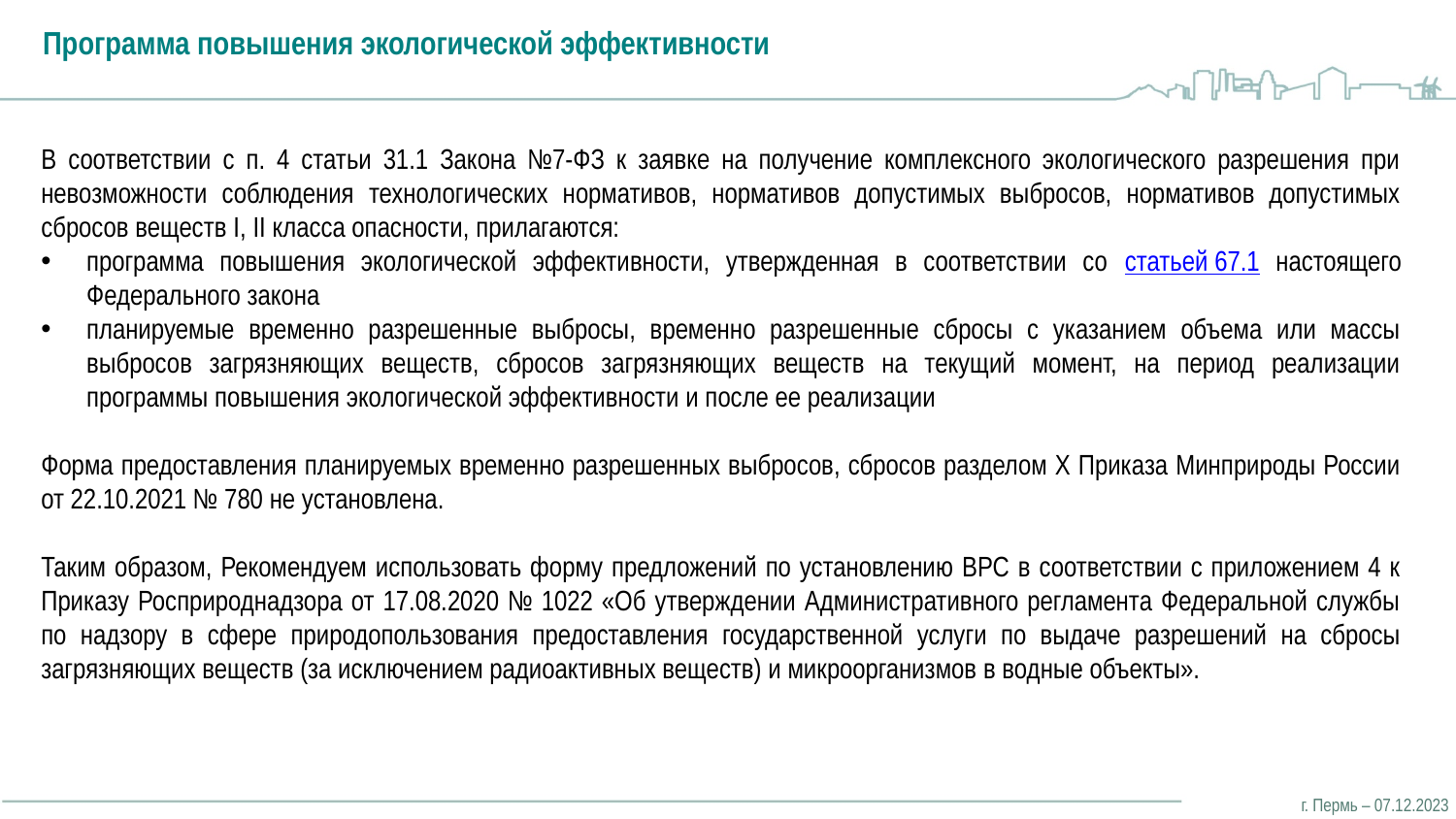

Программа повышения экологической эффективности
В соответствии с п. 4 статьи 31.1 Закона №7-ФЗ к заявке на получение комплексного экологического разрешения при невозможности соблюдения технологических нормативов, нормативов допустимых выбросов, нормативов допустимых сбросов веществ I, II класса опасности, прилагаются:
программа повышения экологической эффективности, утвержденная в соответствии со статьей 67.1 настоящего Федерального закона
планируемые временно разрешенные выбросы, временно разрешенные сбросы с указанием объема или массы выбросов загрязняющих веществ, сбросов загрязняющих веществ на текущий момент, на период реализации программы повышения экологической эффективности и после ее реализации

Форма предоставления планируемых временно разрешенных выбросов, сбросов разделом Х Приказа Минприроды России от 22.10.2021 № 780 не установлена.

Таким образом, Рекомендуем использовать форму предложений по установлению ВРС в соответствии с приложением 4 к Приказу Росприроднадзора от 17.08.2020 № 1022 «Об утверждении Административного регламента Федеральной службы по надзору в сфере природопользования предоставления государственной услуги по выдаче разрешений на сбросы загрязняющих веществ (за исключением радиоактивных веществ) и микроорганизмов в водные объекты».
г. Пермь – 07.12.2023